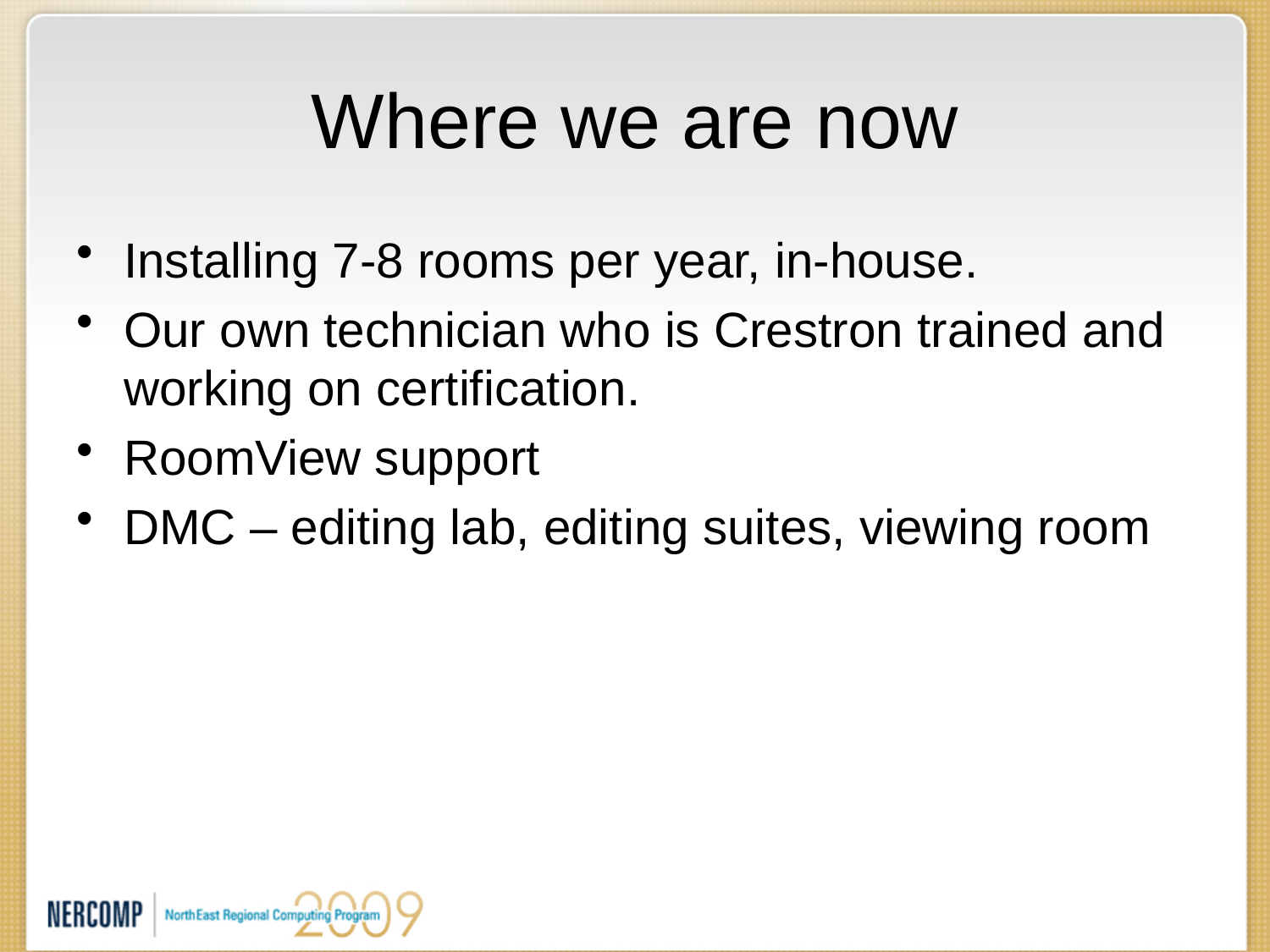

# Where we are now
Installing 7-8 rooms per year, in-house.
Our own technician who is Crestron trained and working on certification.
RoomView support
DMC – editing lab, editing suites, viewing room